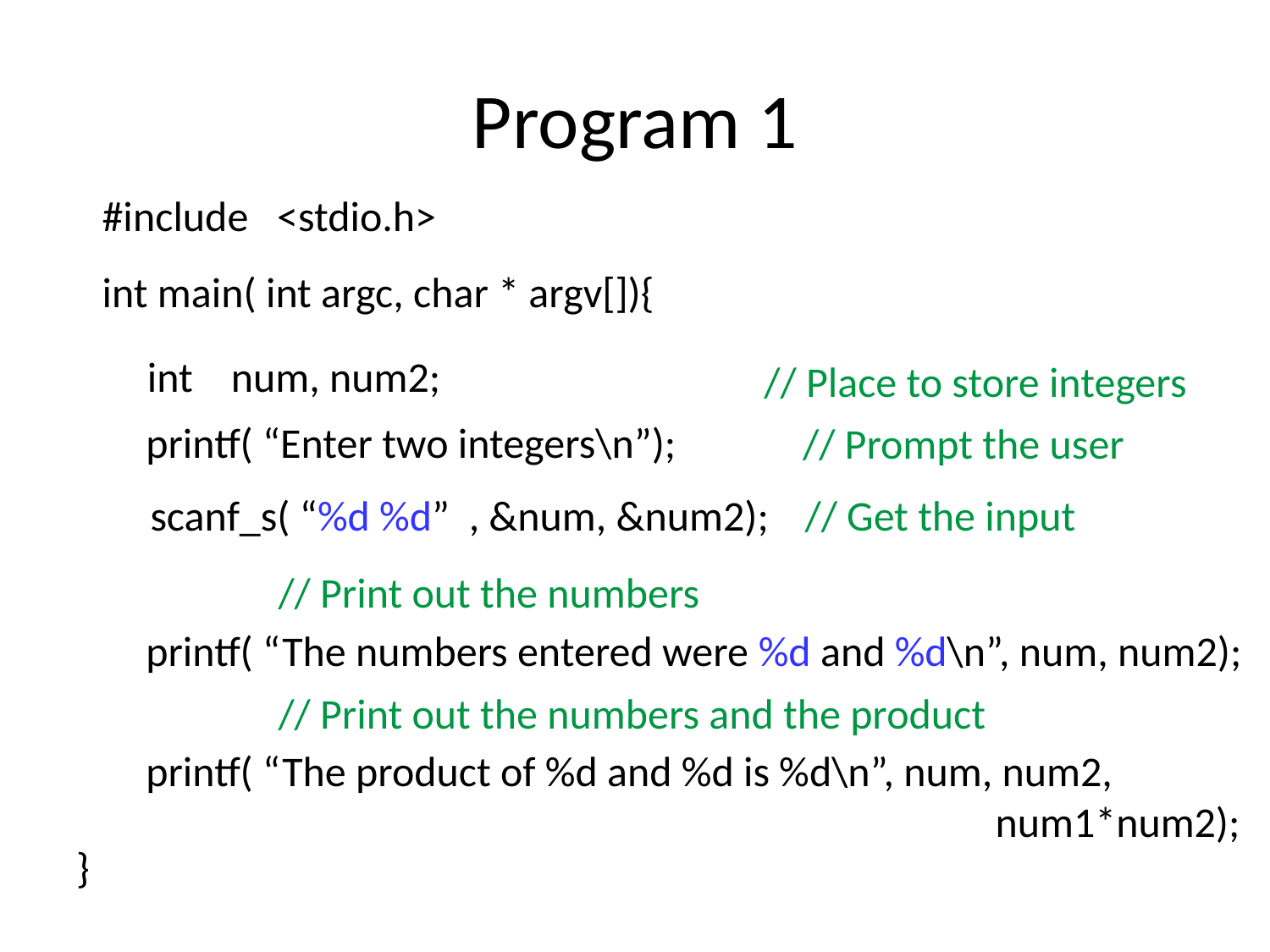

# Program 1
#include   <stdio.h>
int main( int argc, char * argv[]){
int    num, num2;
// Place to store integers
printf( “Enter two integers\n”);
// Prompt the user
// Get the input
scanf_s( “%d %d”  , &num, &num2);
// Print out the numbers
printf( “The numbers entered were %d and %d\n”, num, num2);
// Print out the numbers and the product
printf( “The product of %d and %d is %d\n”, num, num2, num1*num2);
}